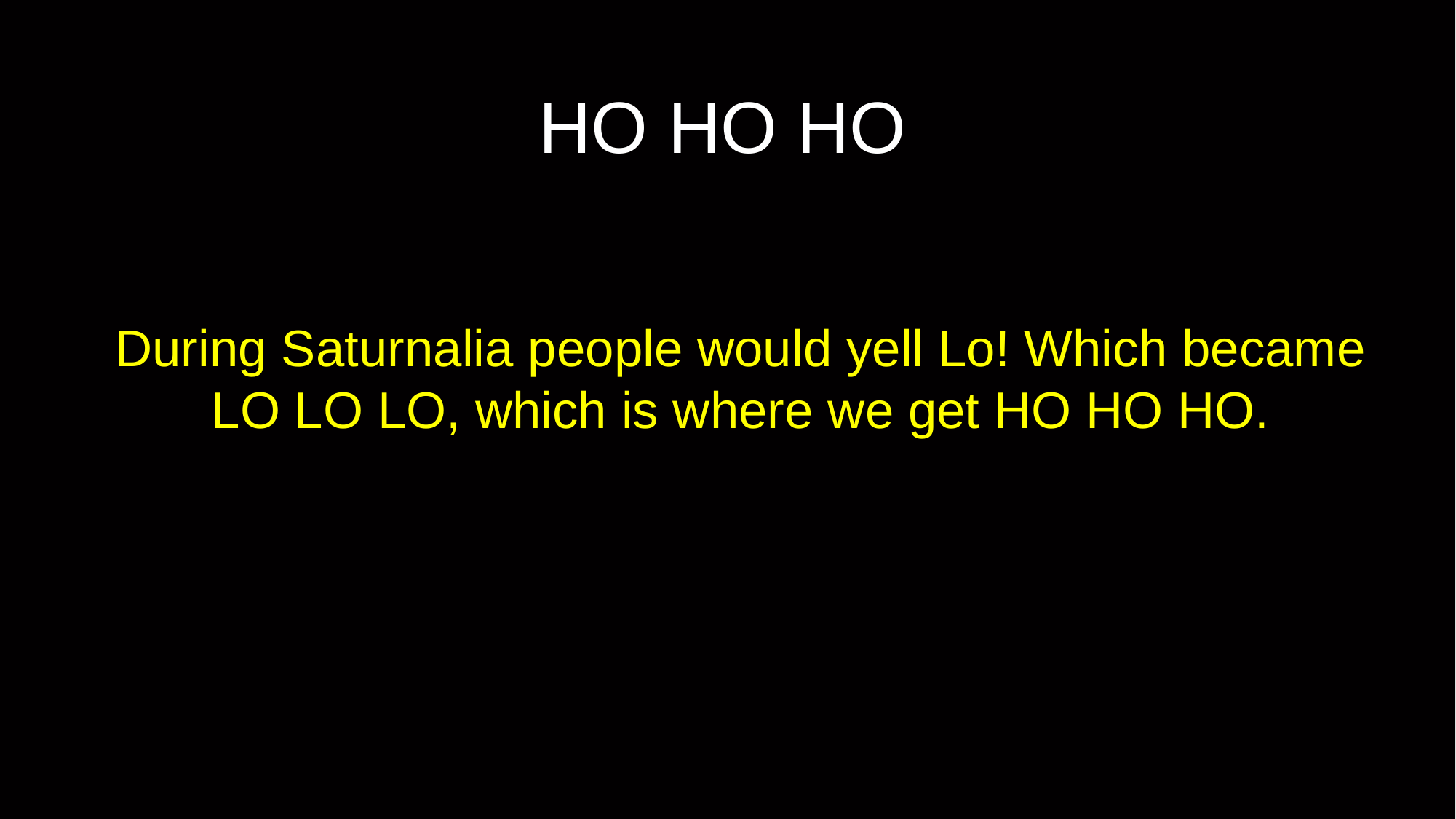

# HO HO HO
During Saturnalia people would yell Lo! Which became LO LO LO, which is where we get HO HO HO.